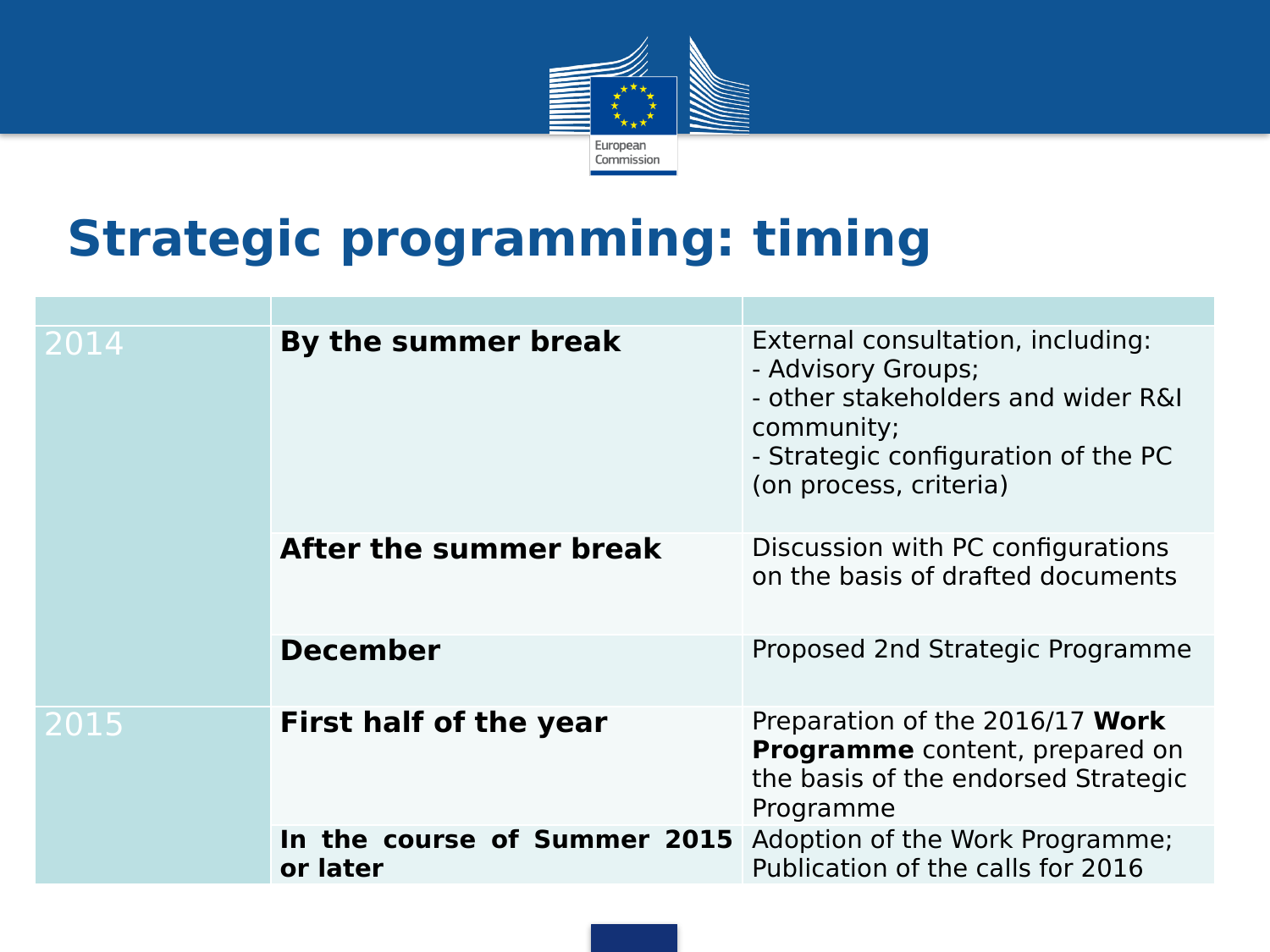

# Strategic programming: timing
|  |  |  |
| --- | --- | --- |
| 2014 | By the summer break | External consultation, including: - Advisory Groups; - other stakeholders and wider R&I community; - Strategic configuration of the PC (on process, criteria) |
|  | After the summer break | Discussion with PC configurations on the basis of drafted documents |
|  | December | Proposed 2nd Strategic Programme |
| 2015 | First half of the year | Preparation of the 2016/17 Work Programme content, prepared on the basis of the endorsed Strategic Programme |
|  | In the course of Summer 2015 or later | Adoption of the Work Programme; Publication of the calls for 2016 |